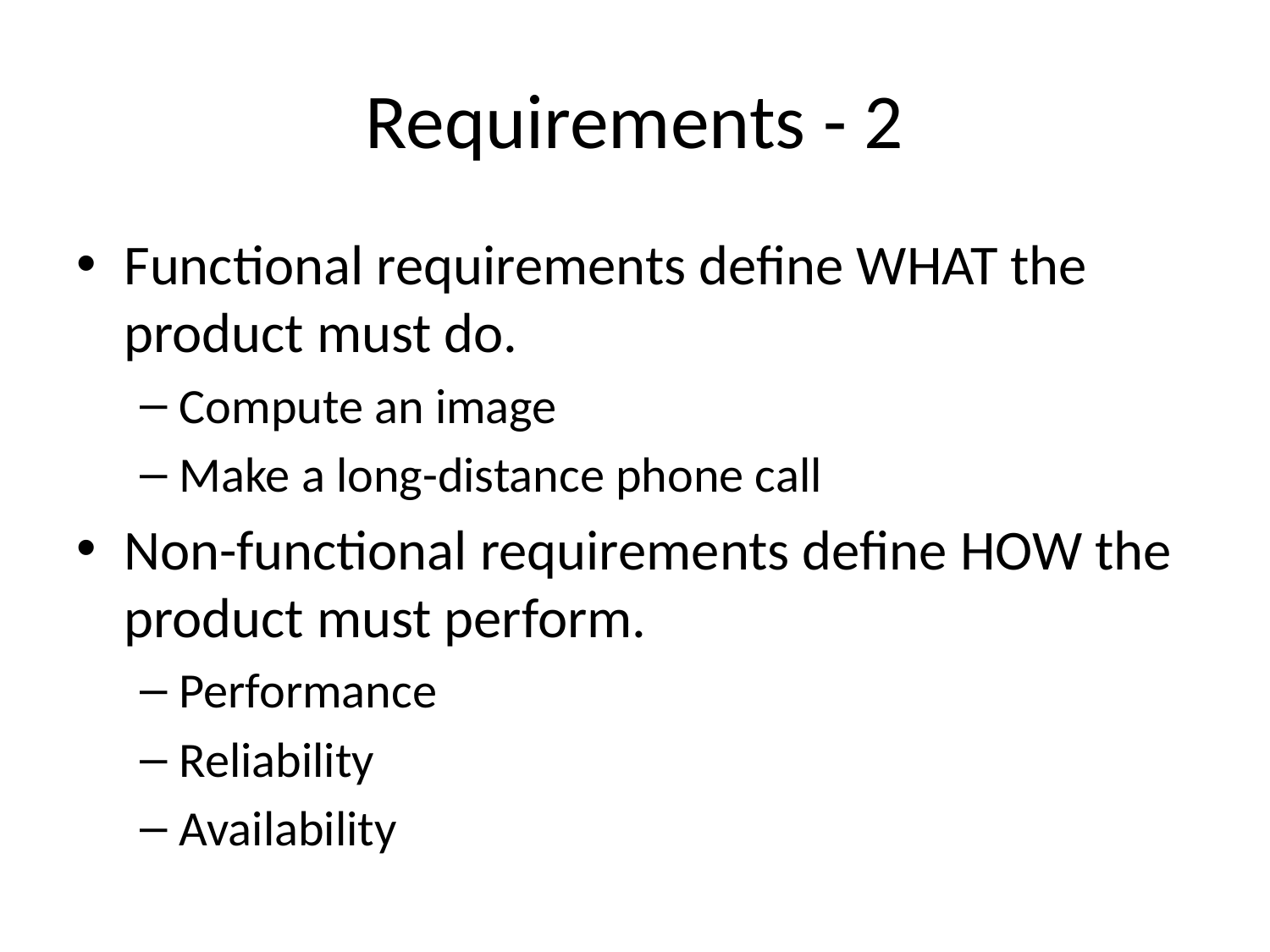

# Requirements - 2
Functional requirements define WHAT the product must do.
Compute an image
Make a long-distance phone call
Non-functional requirements define HOW the product must perform.
Performance
Reliability
Availability